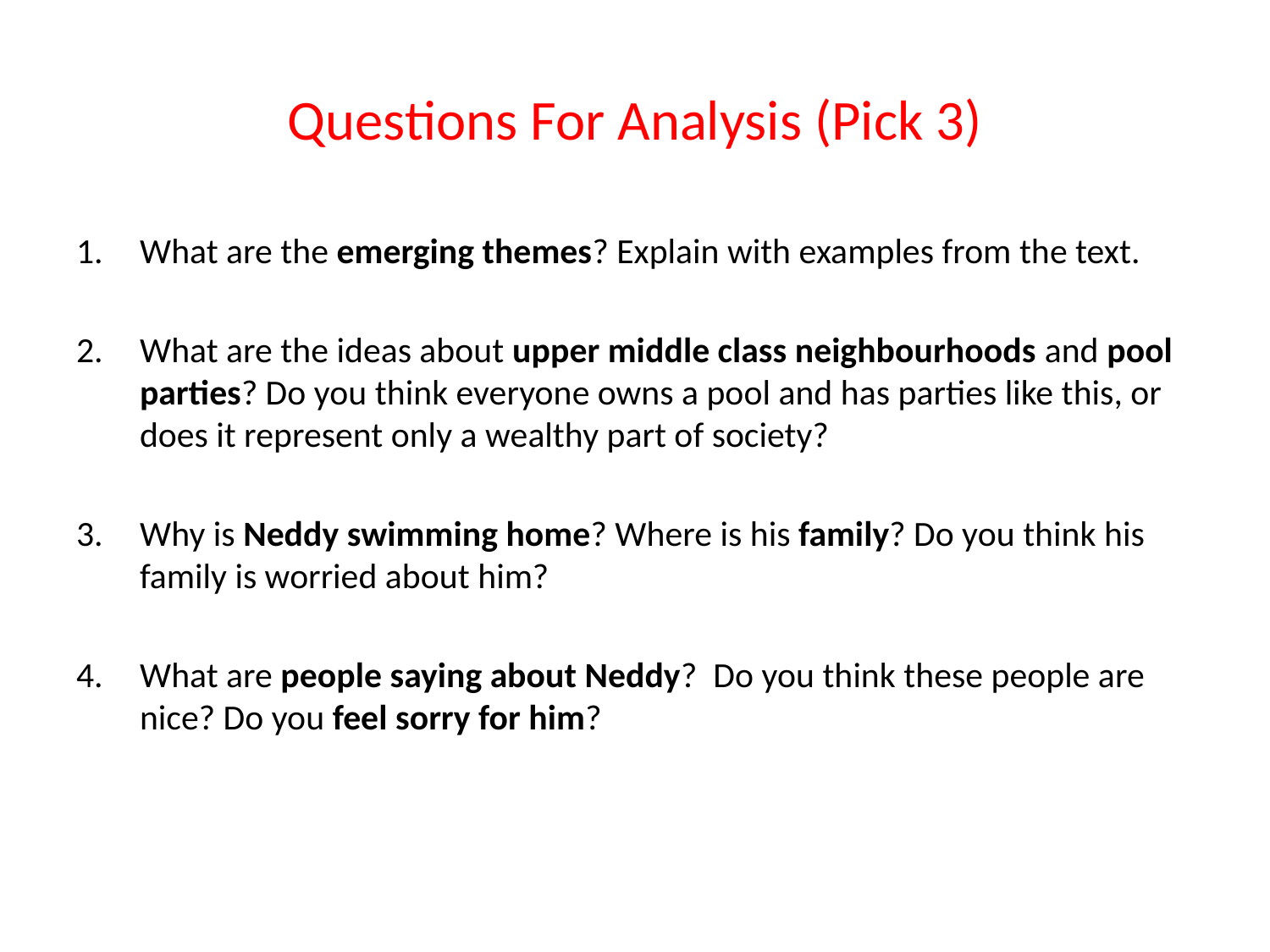

# Questions For Analysis (Pick 3)
What are the emerging themes? Explain with examples from the text.

What are the ideas about upper middle class neighbourhoods and pool parties? Do you think everyone owns a pool and has parties like this, or does it represent only a wealthy part of society?

Why is Neddy swimming home? Where is his family? Do you think his family is worried about him?

What are people saying about Neddy?  Do you think these people are nice? Do you feel sorry for him?